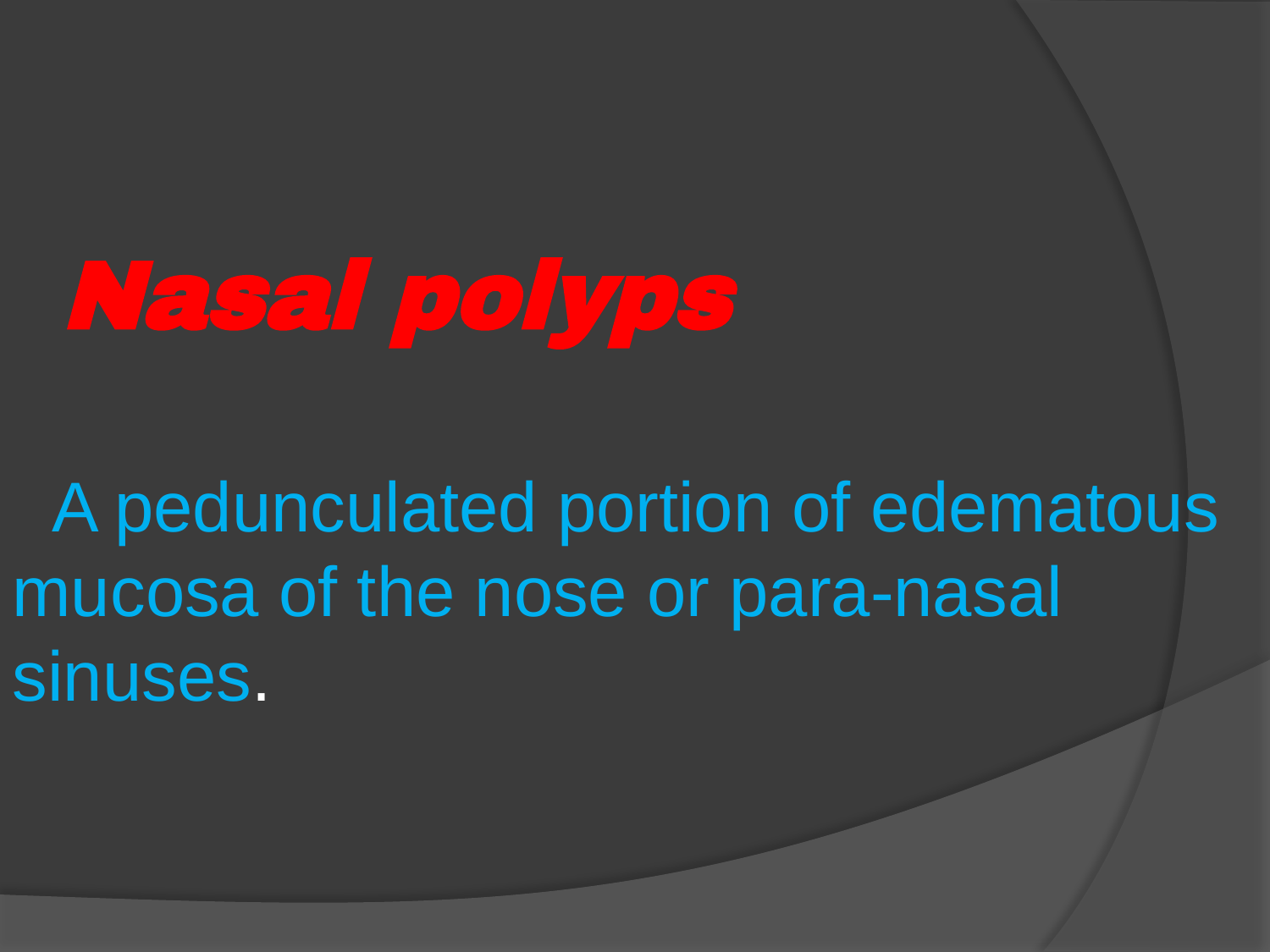

Nasal polyps

  A pedunculated portion of edematous mucosa of the nose or para-nasal sinuses.